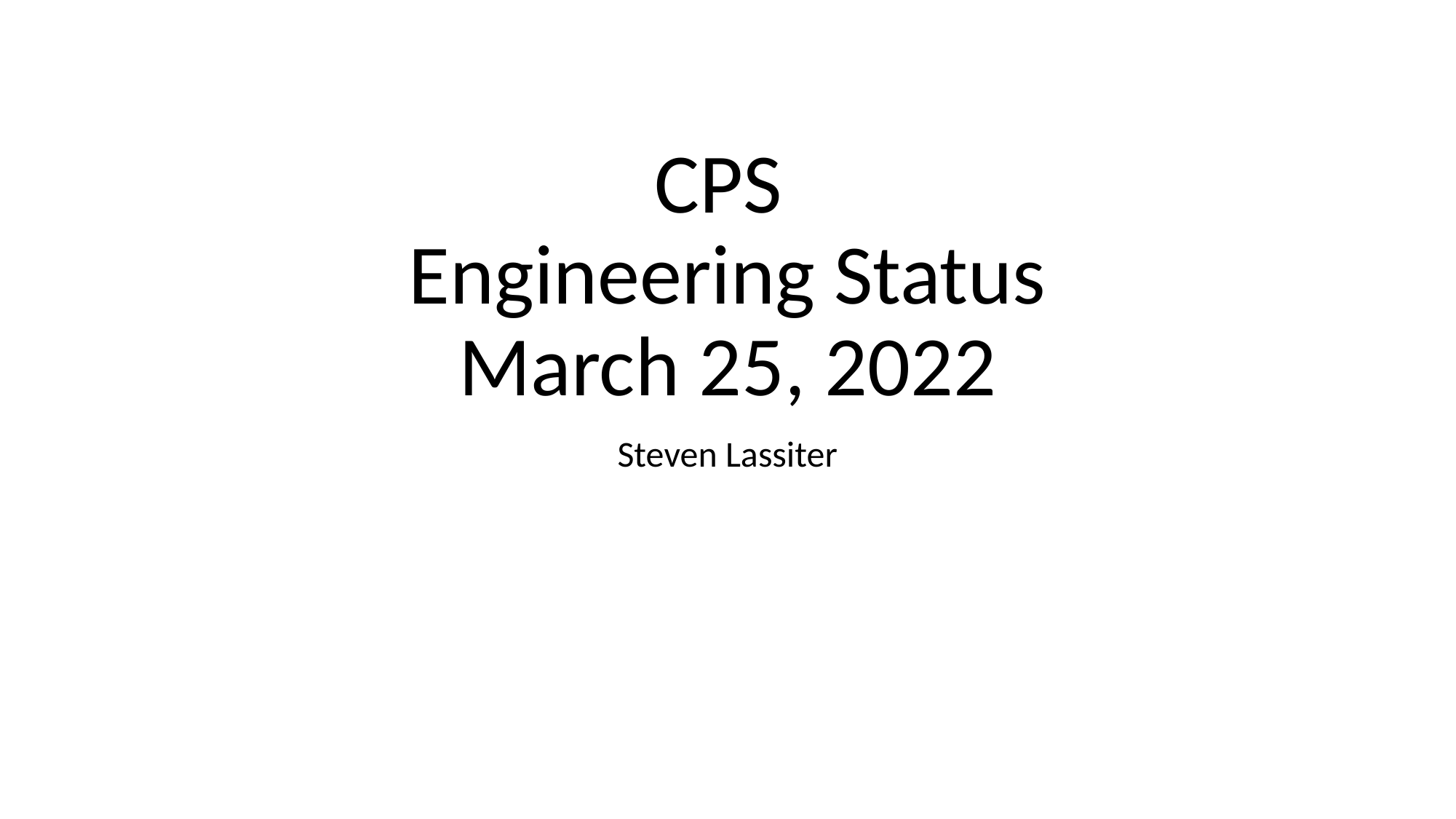

# CPS Engineering Status March 25, 2022
Steven Lassiter